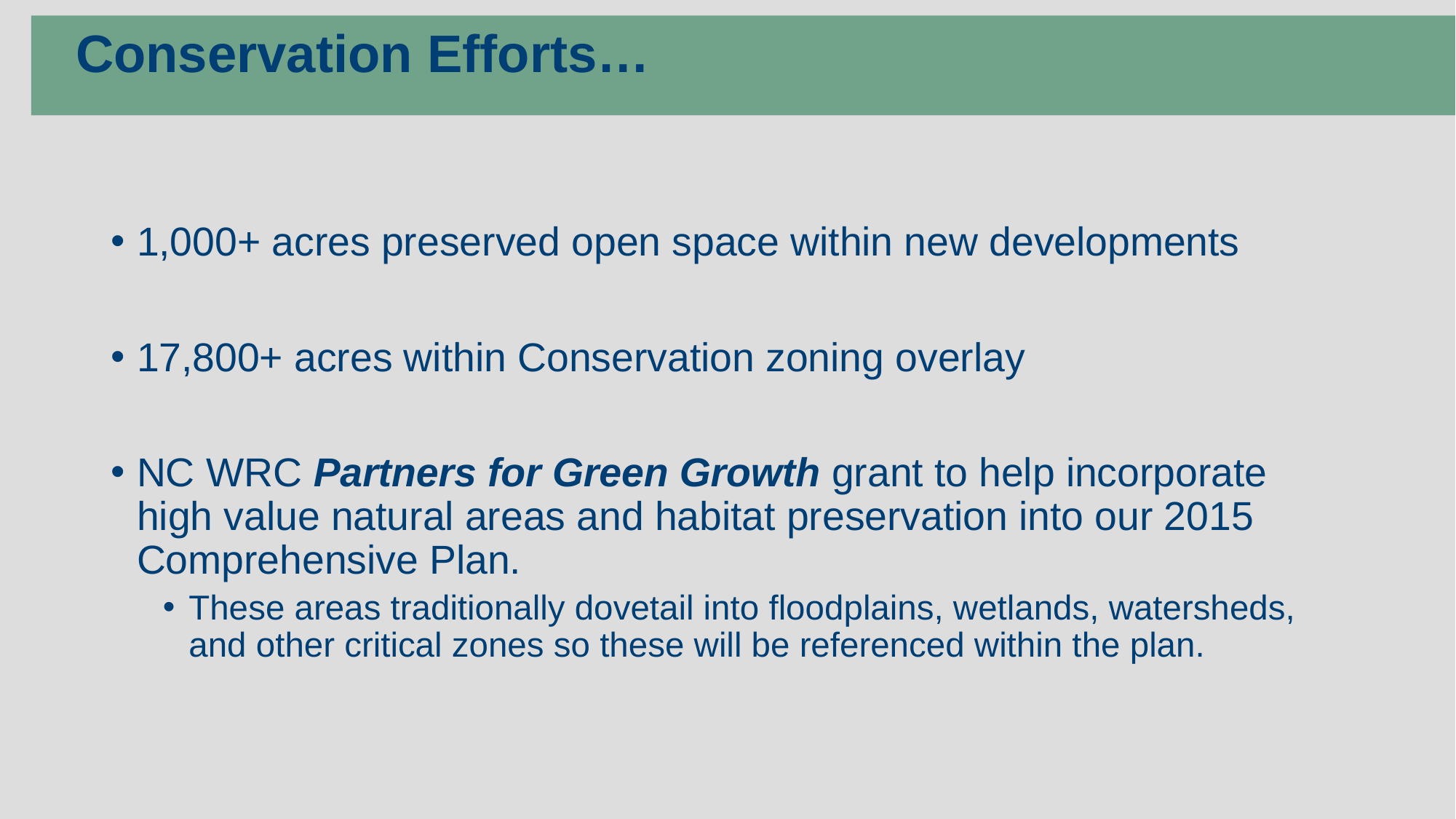

# Conservation Efforts…

1,000+ acres preserved open space within new developments

17,800+ acres within Conservation zoning overlay

NC WRC Partners for Green Growth grant to help incorporate high value natural areas and habitat preservation into our 2015 Comprehensive Plan.
These areas traditionally dovetail into floodplains, wetlands, watersheds, and other critical zones so these will be referenced within the plan.